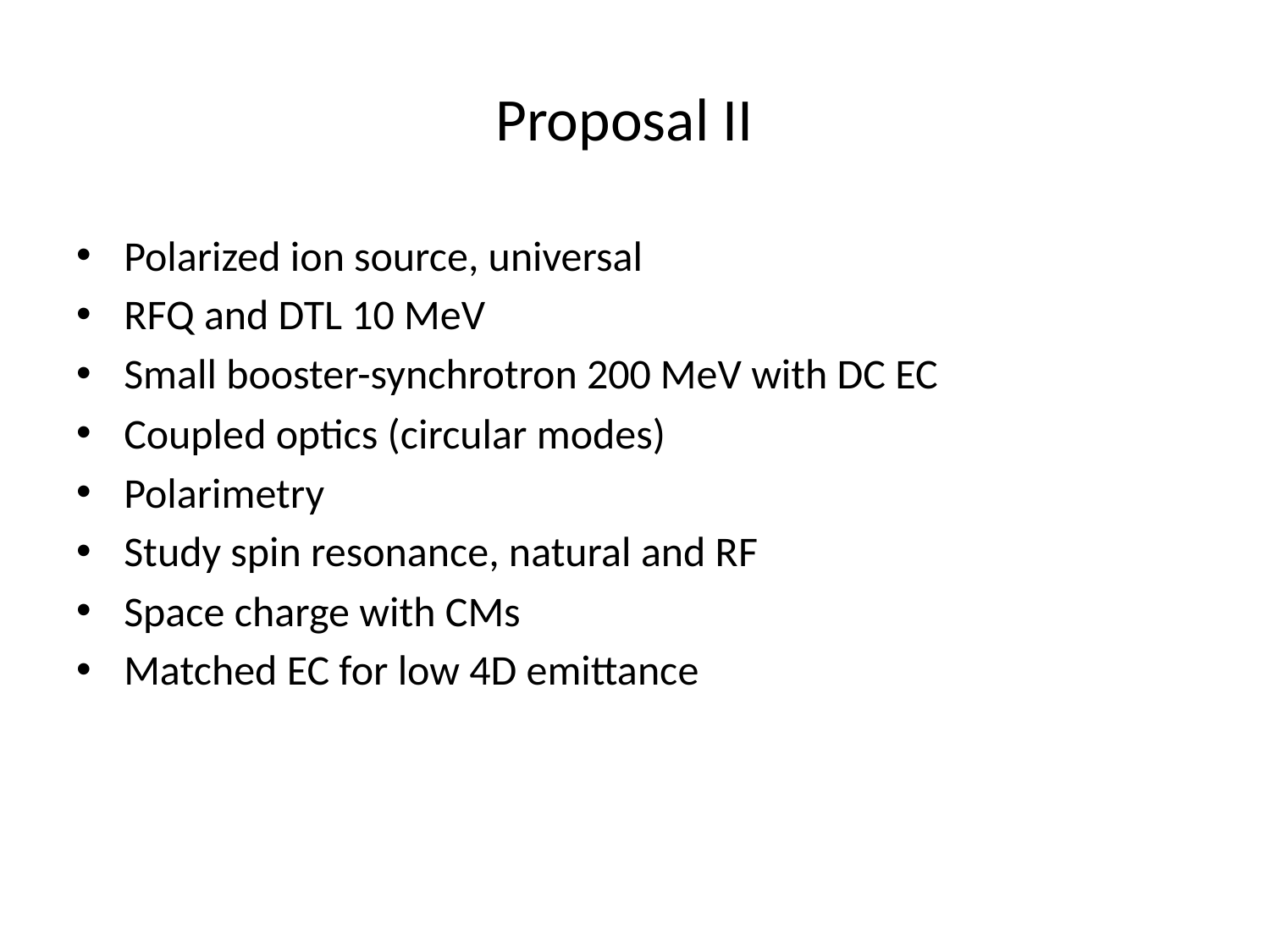

# Proposal II
Polarized ion source, universal
RFQ and DTL 10 MeV
Small booster-synchrotron 200 MeV with DC EC
Coupled optics (circular modes)
Polarimetry
Study spin resonance, natural and RF
Space charge with CMs
Matched EC for low 4D emittance